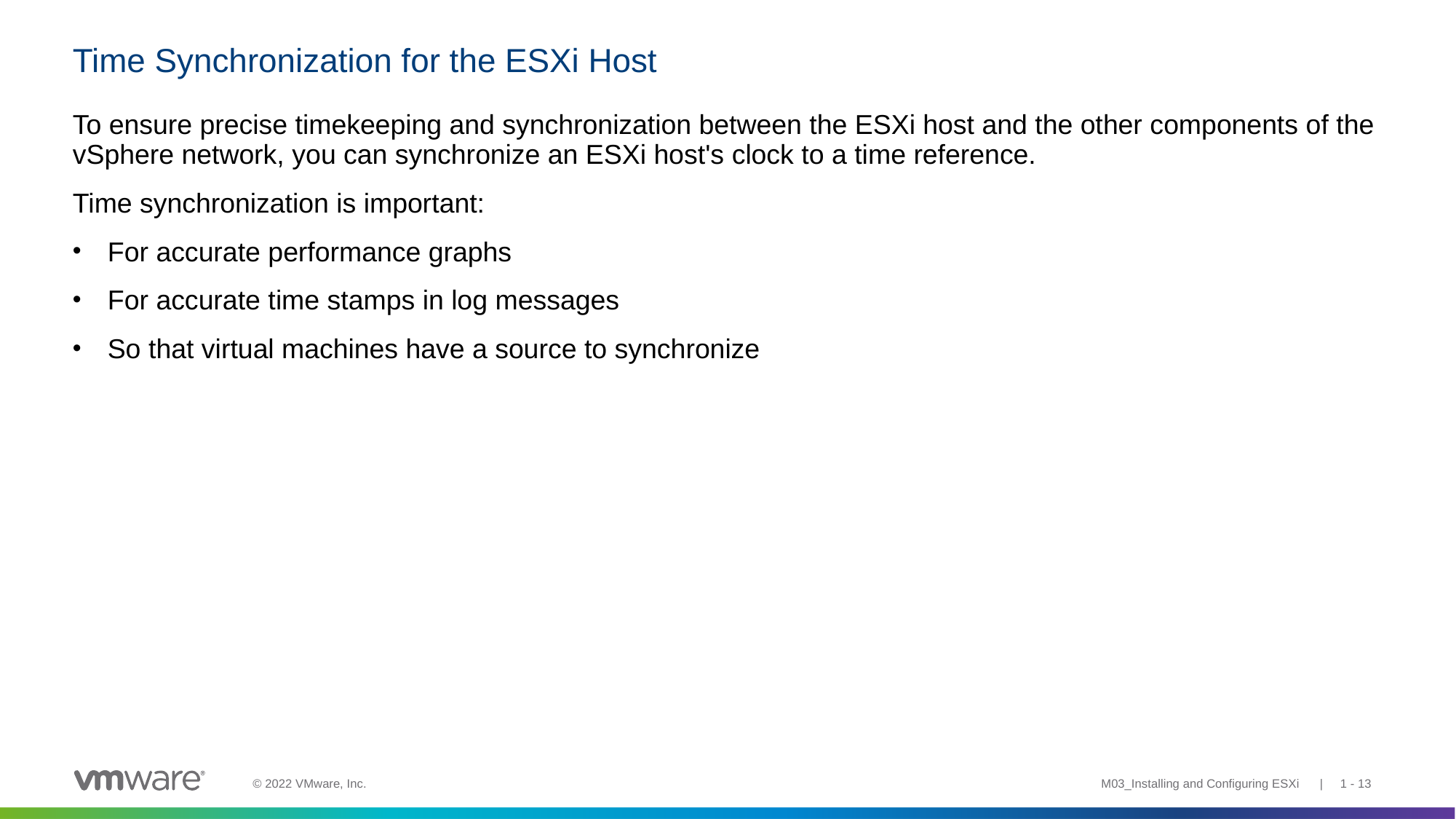

# Time Synchronization for the ESXi Host
To ensure precise timekeeping and synchronization between the ESXi host and the other components of the vSphere network, you can synchronize an ESXi host's clock to a time reference.
Time synchronization is important:
For accurate performance graphs
For accurate time stamps in log messages
So that virtual machines have a source to synchronize
M03_Installing and Configuring ESXi      |     1 - 13